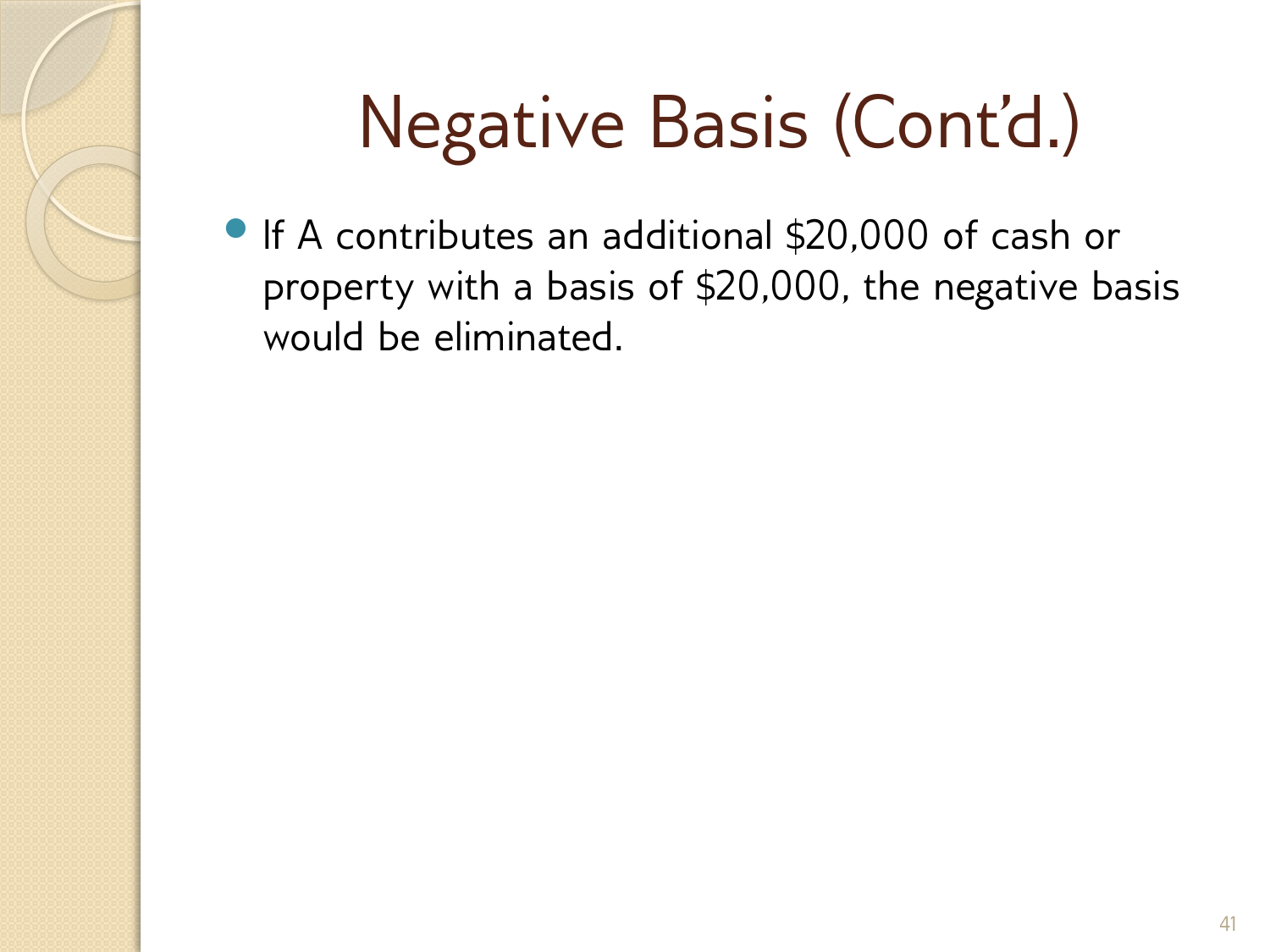

# Negative Basis (Cont’d.)
If A contributes an additional $20,000 of cash or property with a basis of $20,000, the negative basis would be eliminated.
41